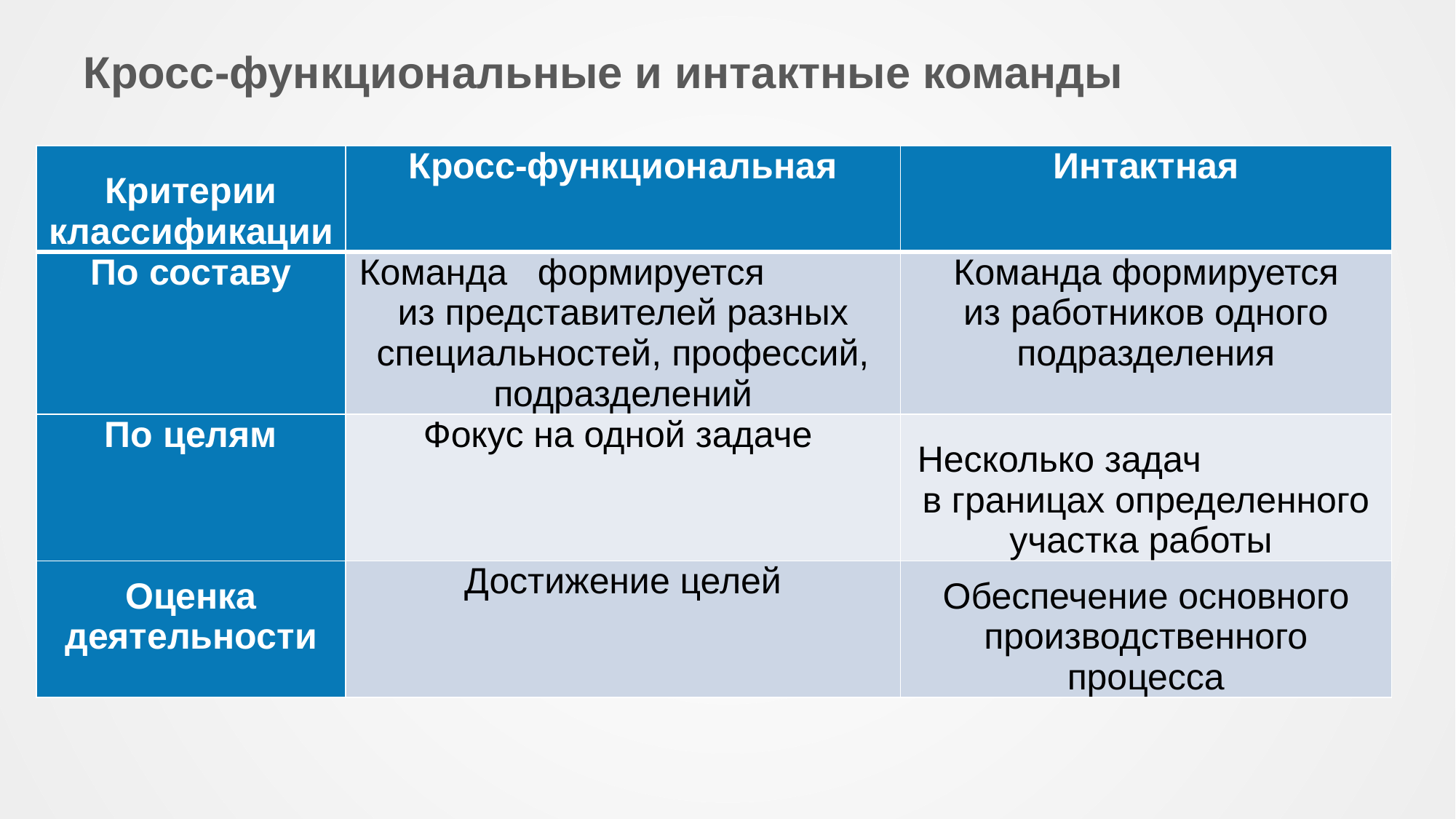

# Кросс-функциональные и интактные команды
| Критерии классификации | Кросс-функциональная | Интактная |
| --- | --- | --- |
| По составу | Команда формируется из представителей разных специальностей, профессий, подразделений | Команда формируется из работников одного подразделения |
| По целям | Фокус на одной задаче | Несколько задач в границах определенного участка работы |
| Оценка деятельности | Достижение целей | Обеспечение основного производственного процесса |